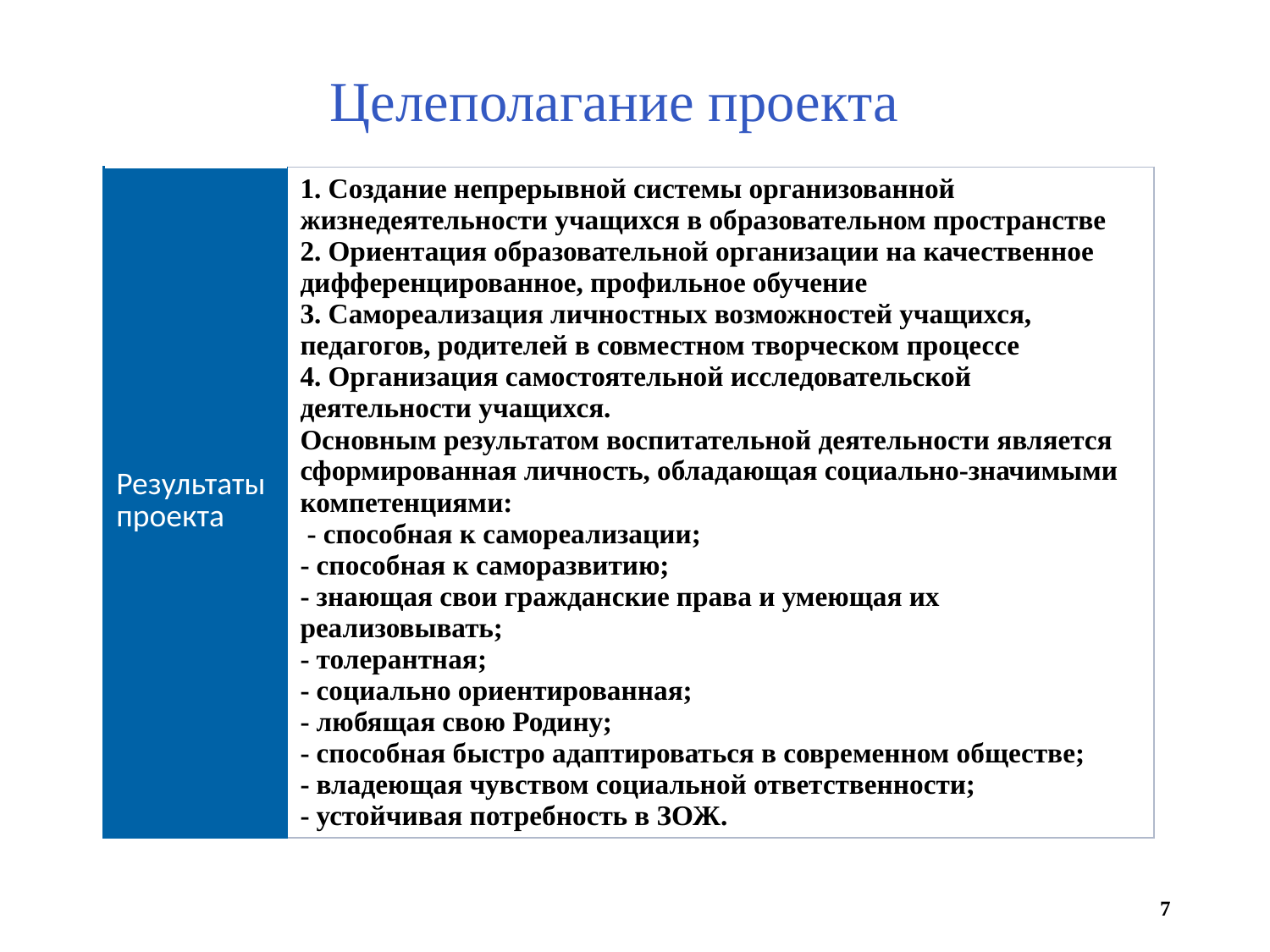

Целеполагание проекта
| Результаты проекта | 1. Создание непрерывной системы организованной жизнедеятельности учащихся в образовательном пространстве 2. Ориентация образовательной организации на качественное дифференцированное, профильное обучение 3. Самореализация личностных возможностей учащихся, педагогов, родителей в совместном творческом процессе 4. Организация самостоятельной исследовательской деятельности учащихся. Основным результатом воспитательной деятельности является сформированная личность, обладающая социально-значимыми компетенциями: - способная к самореализации; - способная к саморазвитию; - знающая свои гражданские права и умеющая их реализовывать; - толерантная; - социально ориентированная; - любящая свою Родину; - способная быстро адаптироваться в современном обществе; - владеющая чувством социальной ответственности; - устойчивая потребность в ЗОЖ. |
| --- | --- |
7